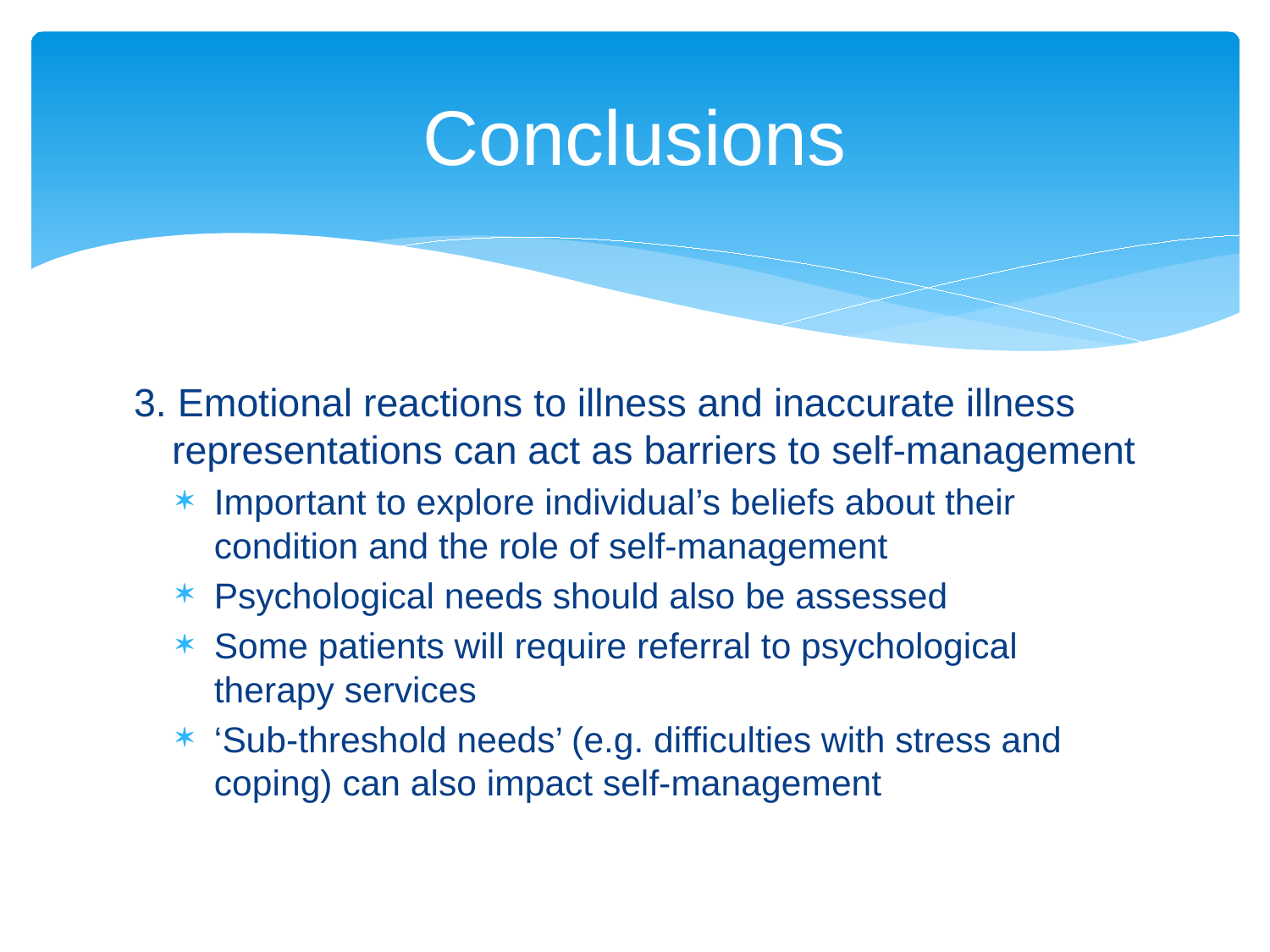

# Conclusions
3. Emotional reactions to illness and inaccurate illness representations can act as barriers to self-management
Important to explore individual’s beliefs about their condition and the role of self-management
Psychological needs should also be assessed
Some patients will require referral to psychological therapy services
‘Sub-threshold needs’ (e.g. difficulties with stress and coping) can also impact self-management